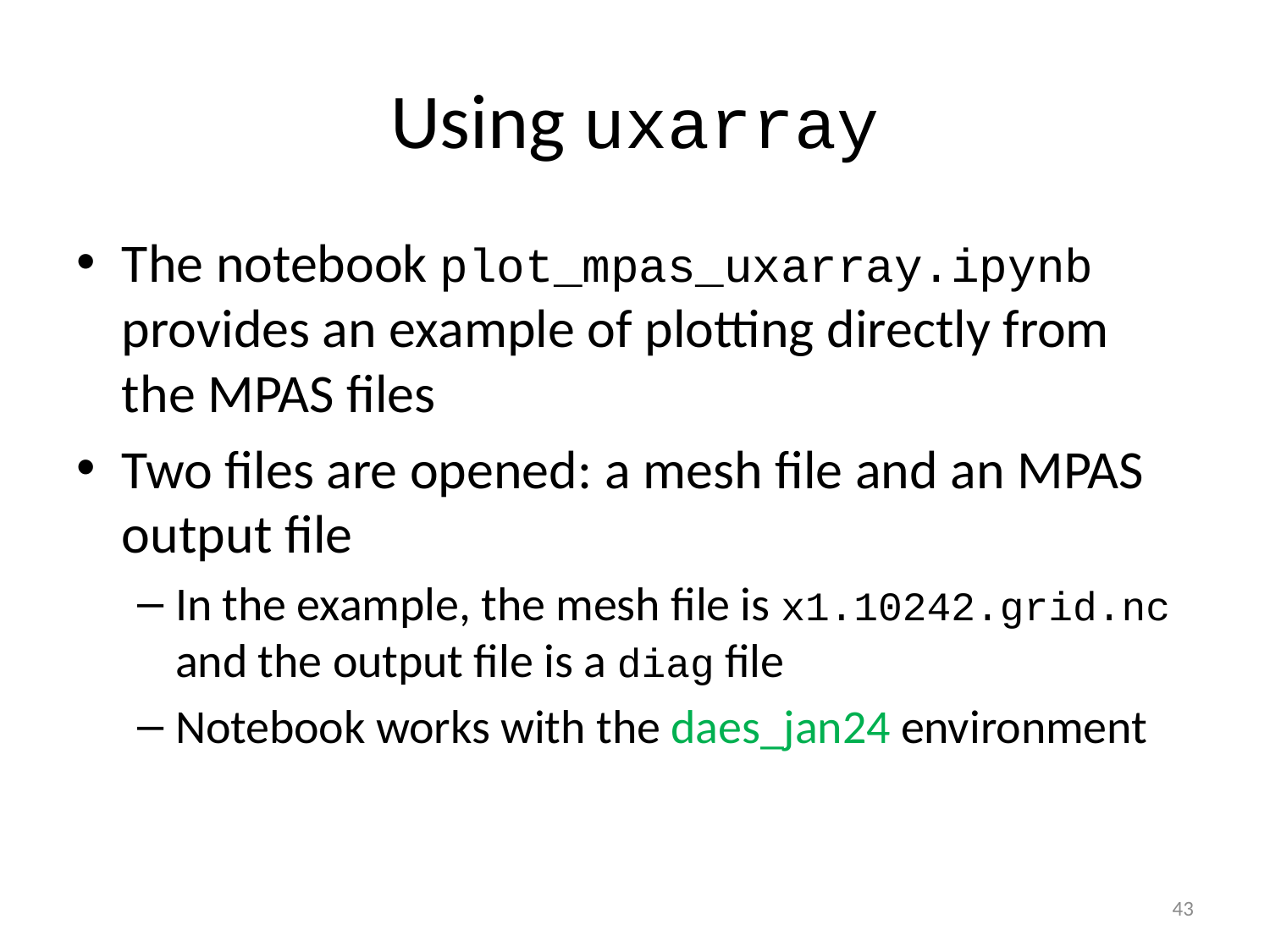

# Using uxarray
The notebook plot_mpas_uxarray.ipynb provides an example of plotting directly from the MPAS files
Two files are opened: a mesh file and an MPAS output file
In the example, the mesh file is x1.10242.grid.nc and the output file is a diag file
Notebook works with the daes_jan24 environment
43